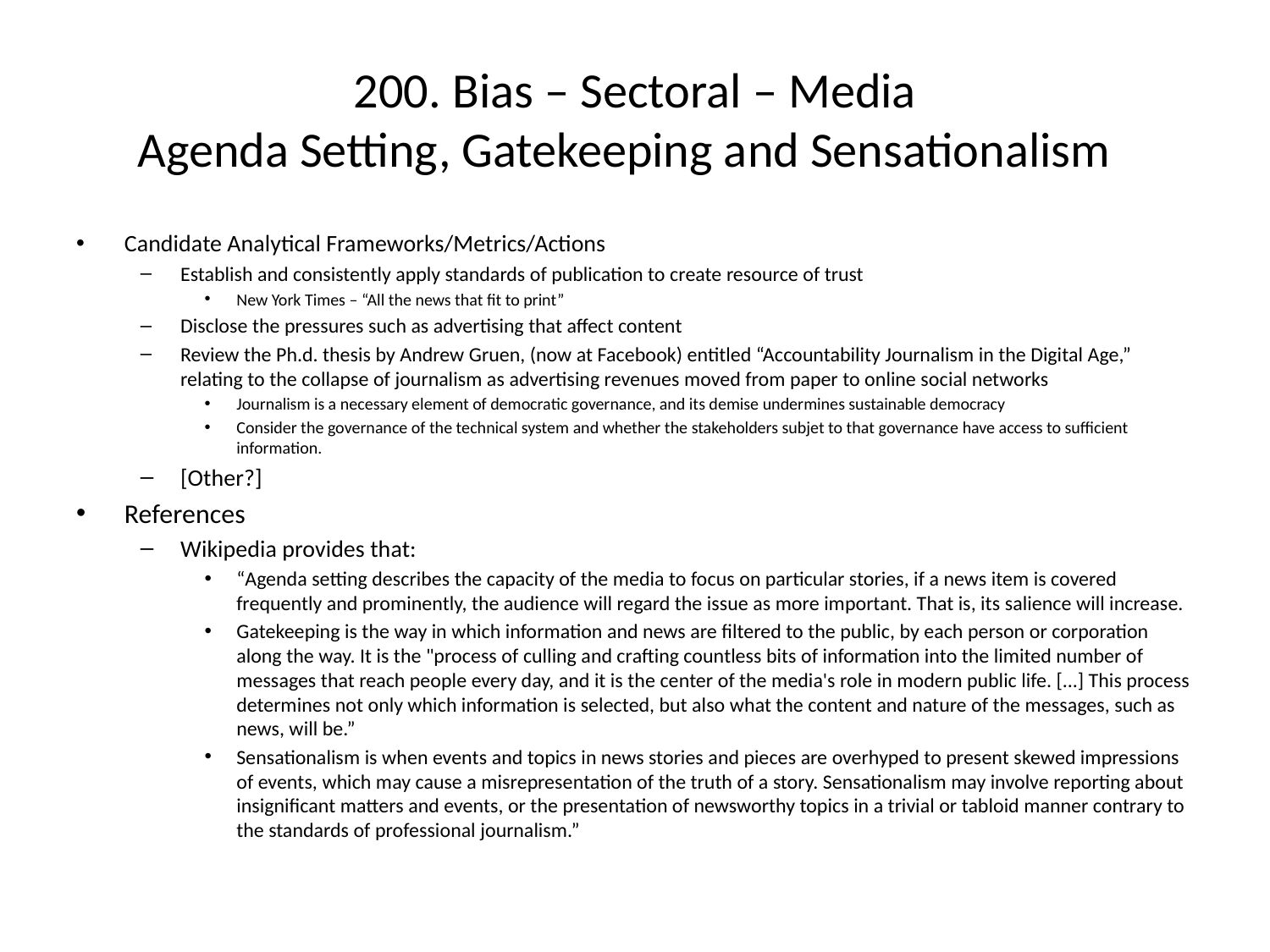

# 200. Bias – Sectoral – Media Agenda Setting, Gatekeeping and Sensationalism
Candidate Analytical Frameworks/Metrics/Actions
Establish and consistently apply standards of publication to create resource of trust
New York Times – “All the news that fit to print”
Disclose the pressures such as advertising that affect content
Review the Ph.d. thesis by Andrew Gruen, (now at Facebook) entitled “Accountability Journalism in the Digital Age,” relating to the collapse of journalism as advertising revenues moved from paper to online social networks
Journalism is a necessary element of democratic governance, and its demise undermines sustainable democracy
Consider the governance of the technical system and whether the stakeholders subjet to that governance have access to sufficient information.
[Other?]
References
Wikipedia provides that:
“Agenda setting describes the capacity of the media to focus on particular stories, if a news item is covered frequently and prominently, the audience will regard the issue as more important. That is, its salience will increase.
Gatekeeping is the way in which information and news are filtered to the public, by each person or corporation along the way. It is the "process of culling and crafting countless bits of information into the limited number of messages that reach people every day, and it is the center of the media's role in modern public life. [...] This process determines not only which information is selected, but also what the content and nature of the messages, such as news, will be.”
Sensationalism is when events and topics in news stories and pieces are overhyped to present skewed impressions of events, which may cause a misrepresentation of the truth of a story. Sensationalism may involve reporting about insignificant matters and events, or the presentation of newsworthy topics in a trivial or tabloid manner contrary to the standards of professional journalism.”